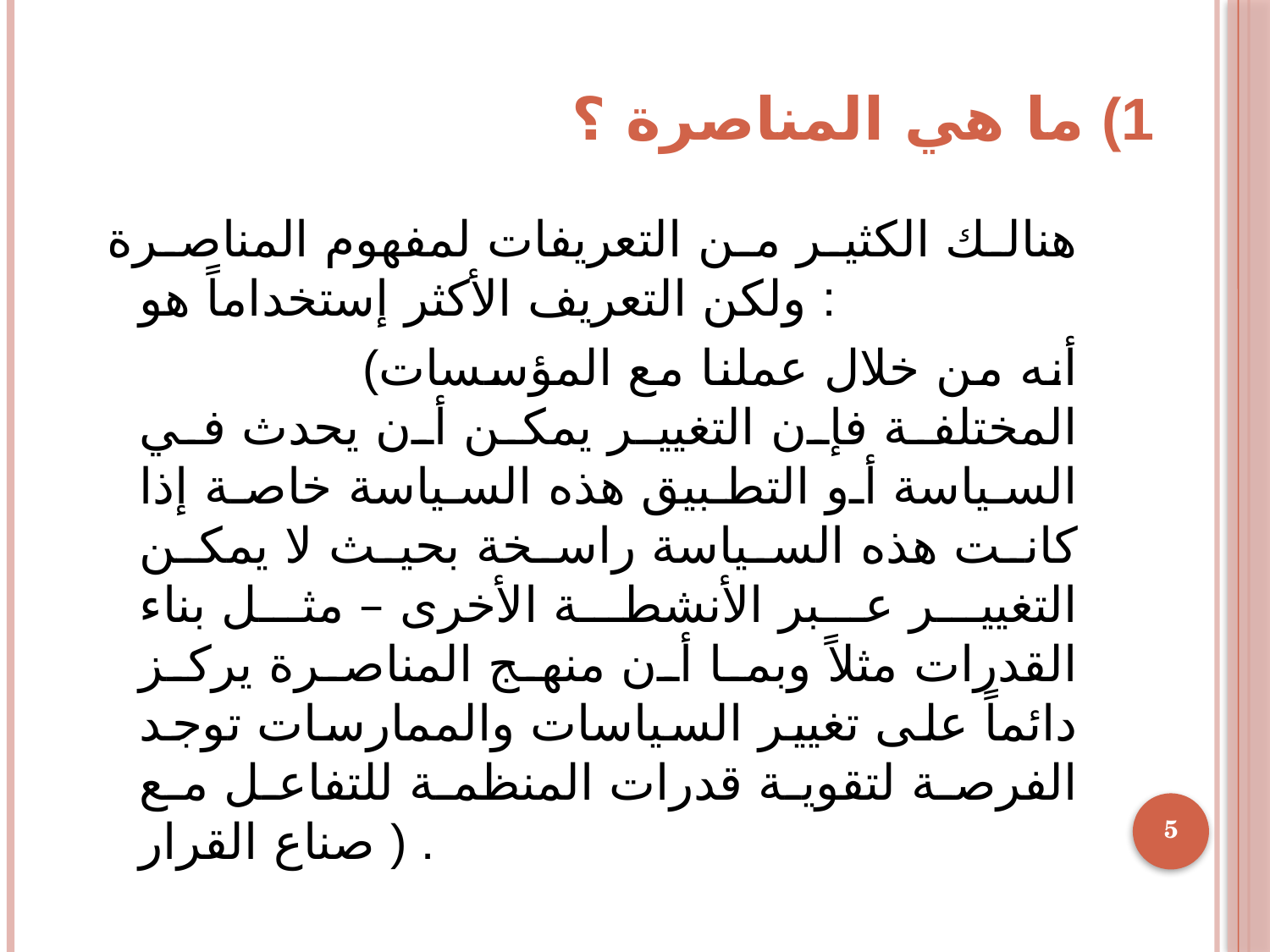

# ما هي المناصرة ؟
  هنالك الكثير من التعريفات لمفهوم المناصرة ولكن التعريف الأكثر إستخداماً هو :
                (أنه من خلال عملنا مع المؤسسات المختلفة فإن التغيير يمكن أن يحدث في السياسة أو التطبيق هذه السياسة خاصة إذا كانت هذه السياسة راسخة بحيث لا يمكن التغيير عبر الأنشطة الأخرى – مثل بناء القدرات مثلاً وبما أن منهج المناصرة يركز دائماً على تغيير السياسات والممارسات توجد الفرصة لتقوية قدرات المنظمة للتفاعل مع صناع القرار ) .

5